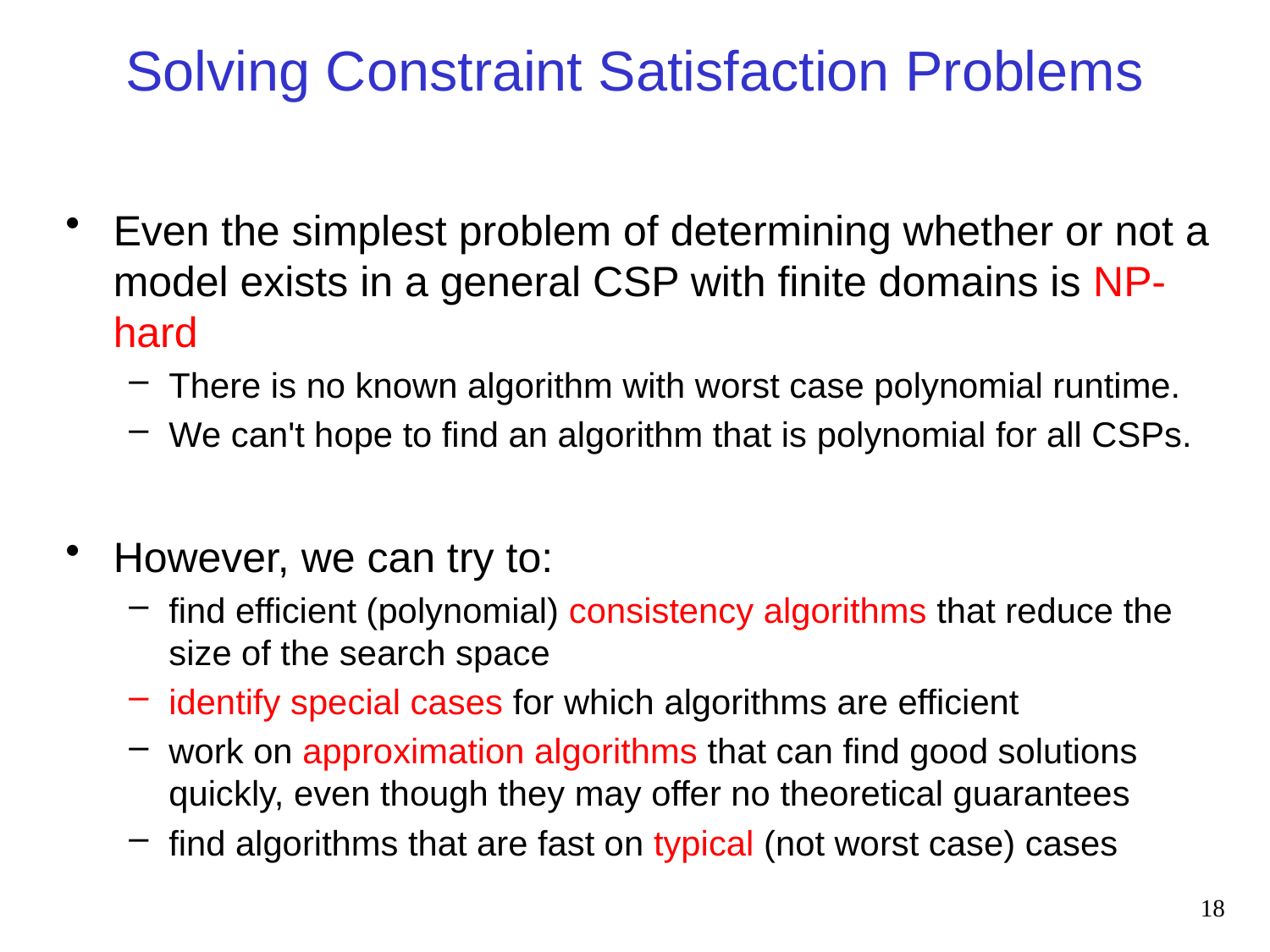

# Solving Constraint Satisfaction Problems

Even the simplest problem of determining whether or not a model exists in a general CSP with finite domains is NP-hard
There is no known algorithm with worst case polynomial runtime.
We can't hope to find an algorithm that is polynomial for all CSPs.

However, we can try to:
find efficient (polynomial) consistency algorithms that reduce the size of the search space
identify special cases for which algorithms are efficient
work on approximation algorithms that can find good solutions quickly, even though they may offer no theoretical guarantees
find algorithms that are fast on typical (not worst case) cases
18